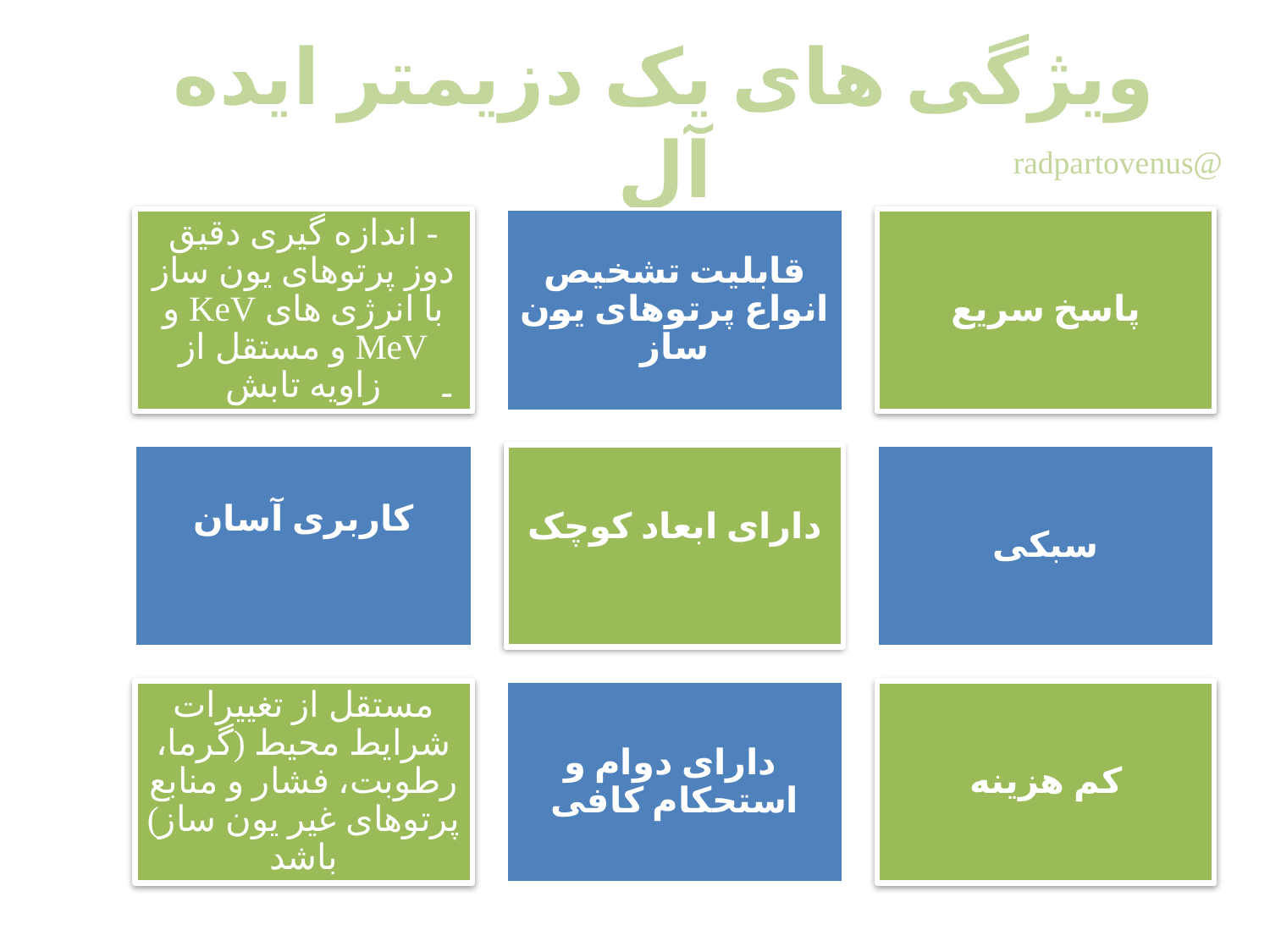

# ویژگی های یک دزیمتر ایده آل
@radpartovenus
- اندازه گیری دقیق دوز پرتوهای یون ساز با انرژی های KeV و MeV و مستقل از زاویه تابش
قابلیت تشخیص انواع پرتوهای یون ساز
پاسخ سریع
 -

کاربری آسان

دارای ابعاد کوچک
سبکی
مستقل از تغییرات شرایط محیط (گرما، رطوبت، فشار و منابع پرتوهای غیر یون ساز) باشد
 دارای دوام و استحکام کافی
کم هزینه